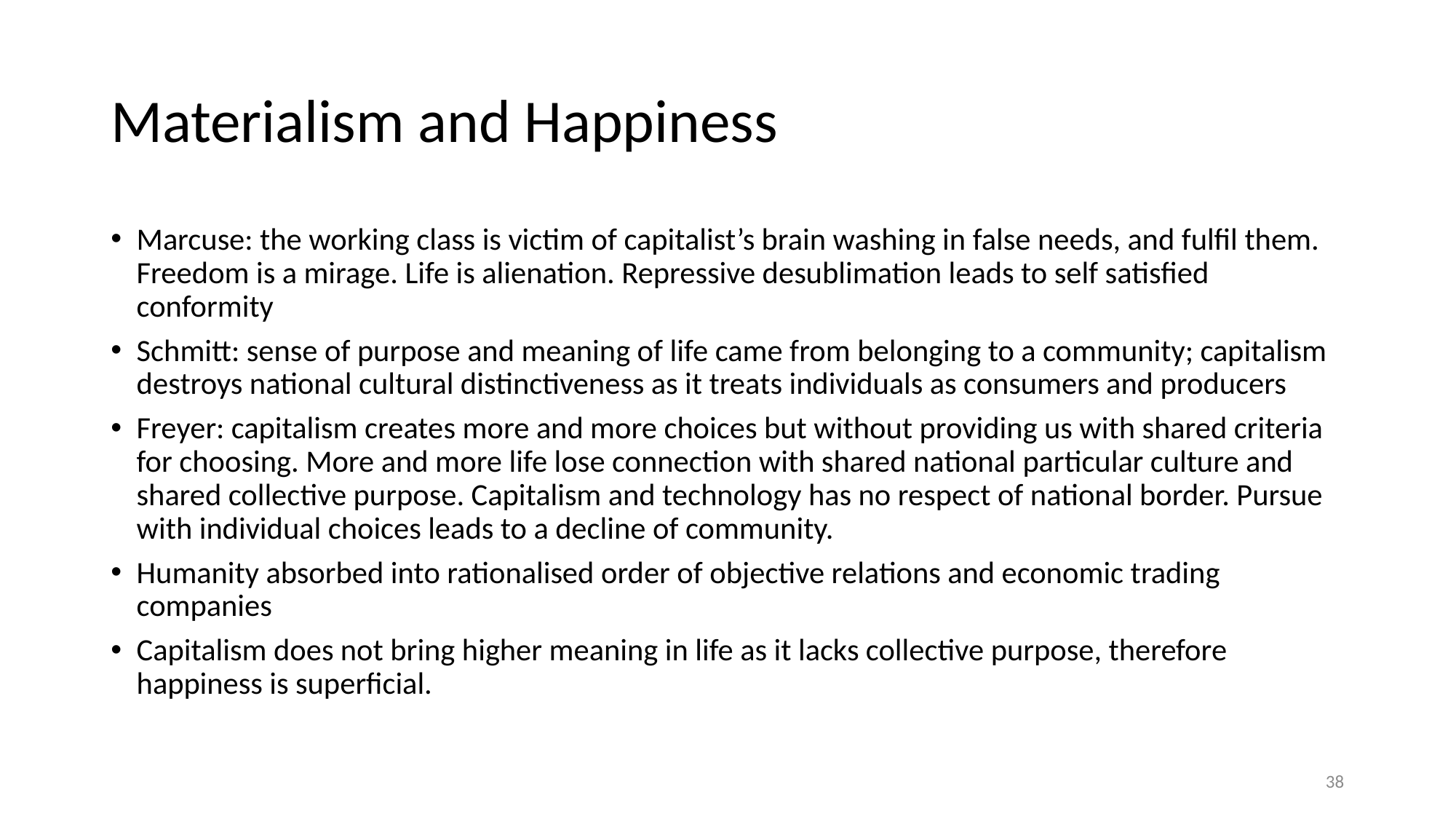

# Materialism and Happiness
Marcuse: the working class is victim of capitalist’s brain washing in false needs, and fulfil them. Freedom is a mirage. Life is alienation. Repressive desublimation leads to self satisfied conformity
Schmitt: sense of purpose and meaning of life came from belonging to a community; capitalism destroys national cultural distinctiveness as it treats individuals as consumers and producers
Freyer: capitalism creates more and more choices but without providing us with shared criteria for choosing. More and more life lose connection with shared national particular culture and shared collective purpose. Capitalism and technology has no respect of national border. Pursue with individual choices leads to a decline of community.
Humanity absorbed into rationalised order of objective relations and economic trading companies
Capitalism does not bring higher meaning in life as it lacks collective purpose, therefore happiness is superficial.

38